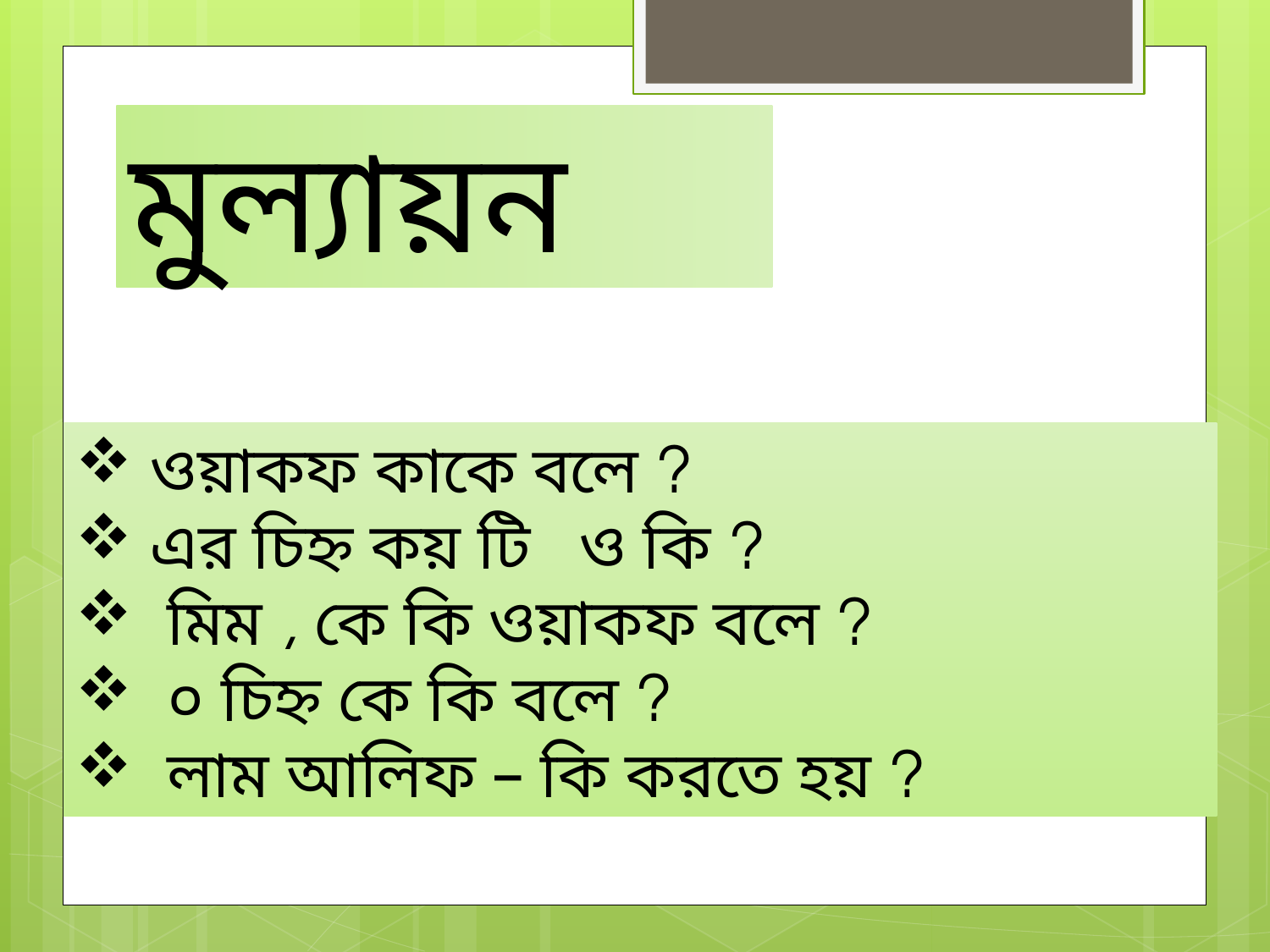

মুল্যায়ন
 ওয়াকফ কাকে বলে ?
 এর চিহ্ন কয় টি   ও কি ?
  মিম , কে কি ওয়াকফ বলে ?
  ০ চিহ্ন কে কি বলে ?
  লাম আলিফ – কি করতে হয় ?